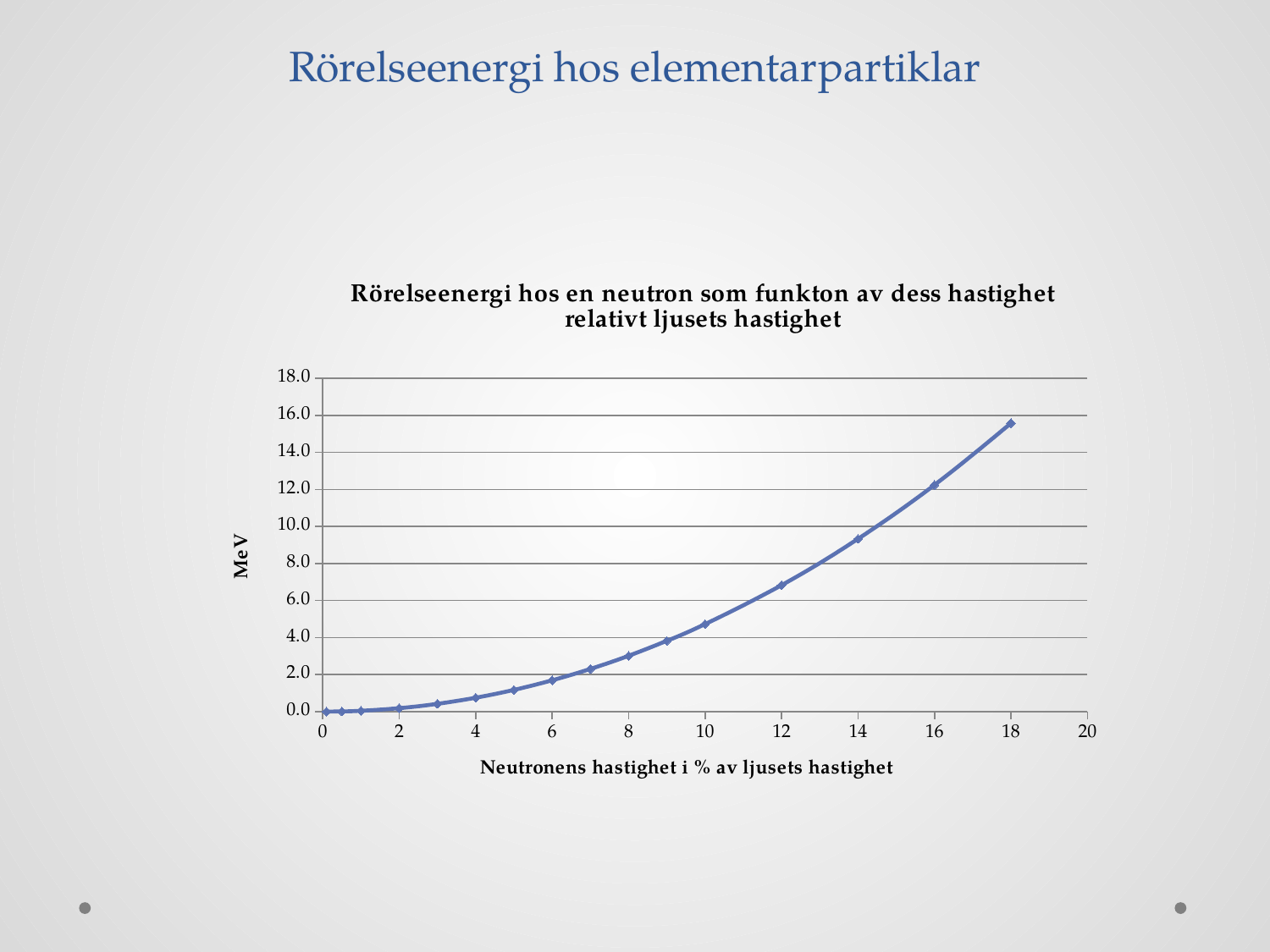

# Rörelseenergi hos elementarpartiklar

### Chart: Rörelseenergi hos en neutron som funkton av dess hastighet relativt ljusets hastighet

| Category | Ek (MeV) |
|---|---|